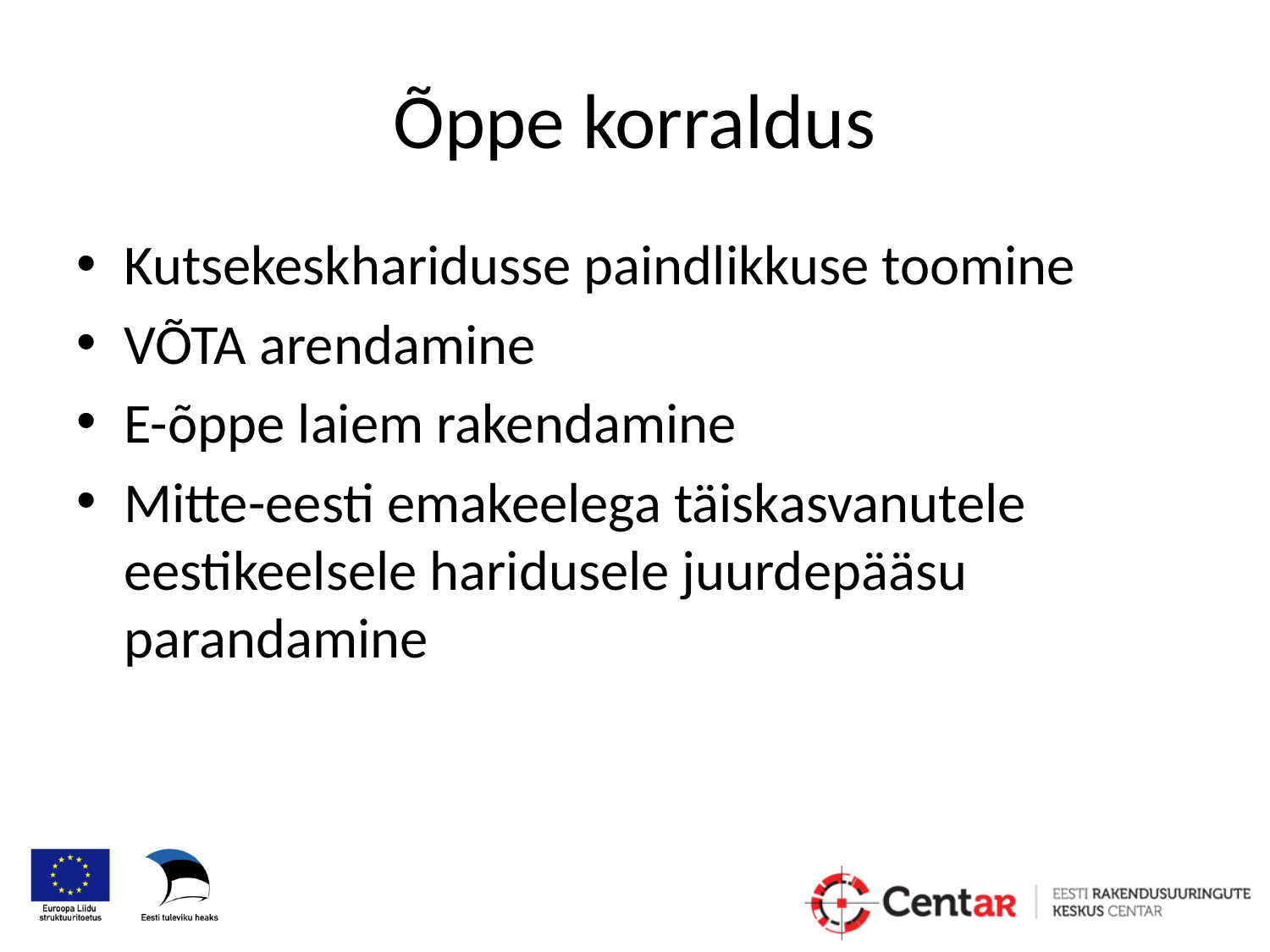

# Õppe korraldus
Kutsekeskharidusse paindlikkuse toomine
VÕTA arendamine
E-õppe laiem rakendamine
Mitte-eesti emakeelega täiskasvanutele eestikeelsele haridusele juurdepääsu parandamine